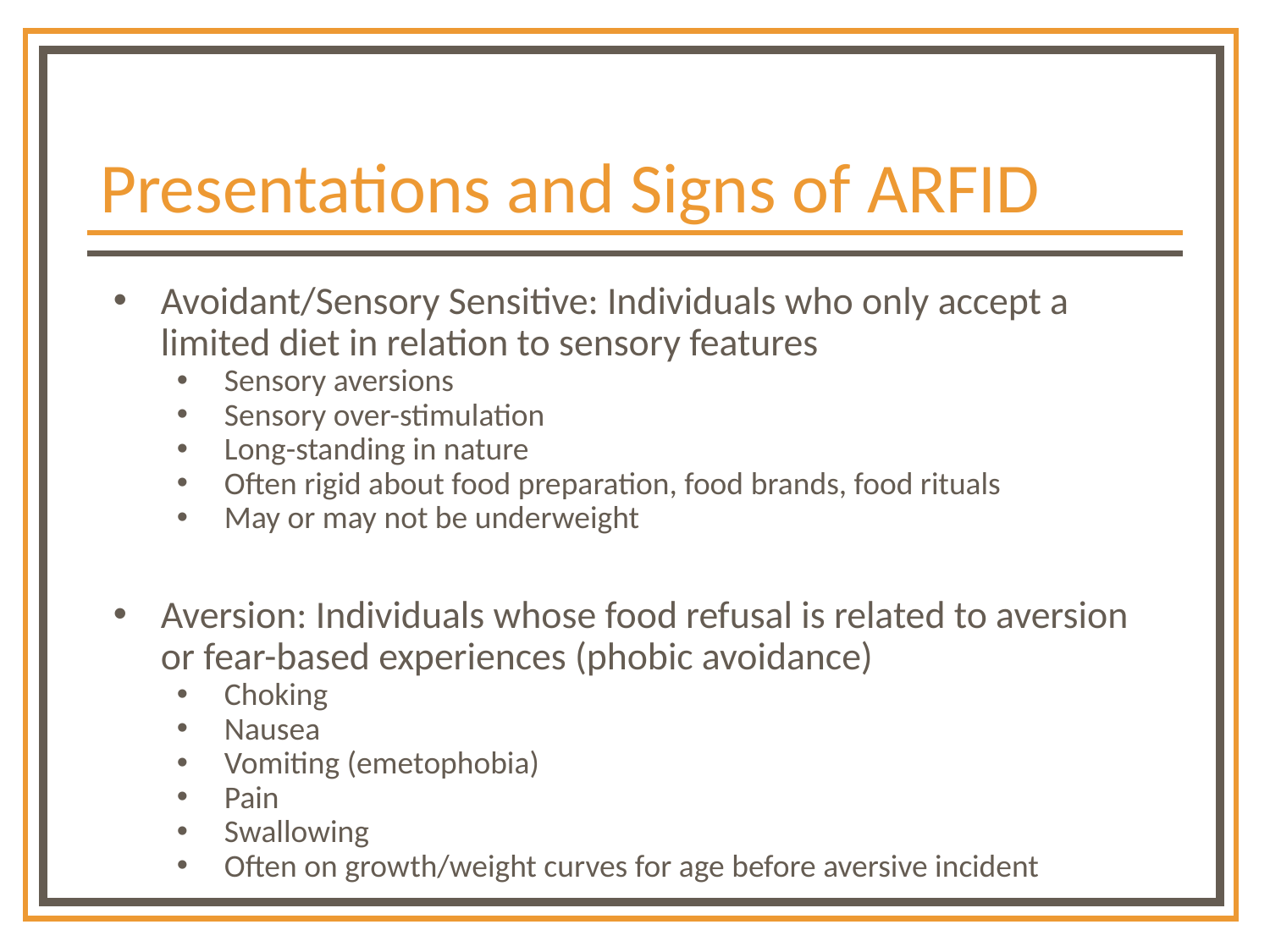

# Presentations and Signs of ARFID
Avoidant/Sensory Sensitive: Individuals who only accept a limited diet in relation to sensory features
Sensory aversions
Sensory over-stimulation
Long-standing in nature
Often rigid about food preparation, food brands, food rituals
May or may not be underweight

Aversion: Individuals whose food refusal is related to aversion or fear-based experiences (phobic avoidance)
Choking
Nausea
Vomiting (emetophobia)
Pain
Swallowing
Often on growth/weight curves for age before aversive incident